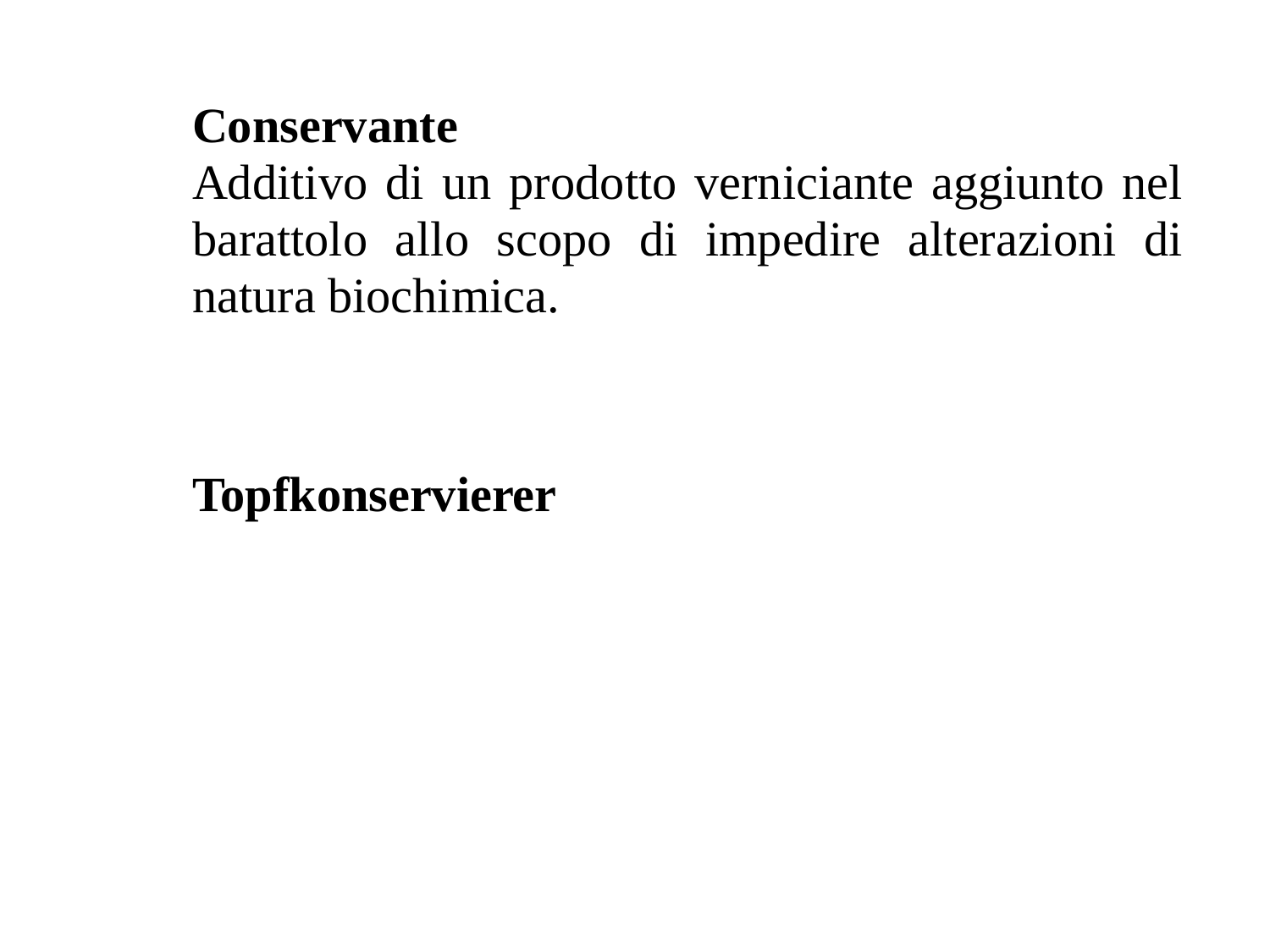

Conservante
Additivo di un prodotto verniciante aggiunto nel barattolo allo scopo di impedire alterazioni di natura biochimica.
	Topfkonservierer